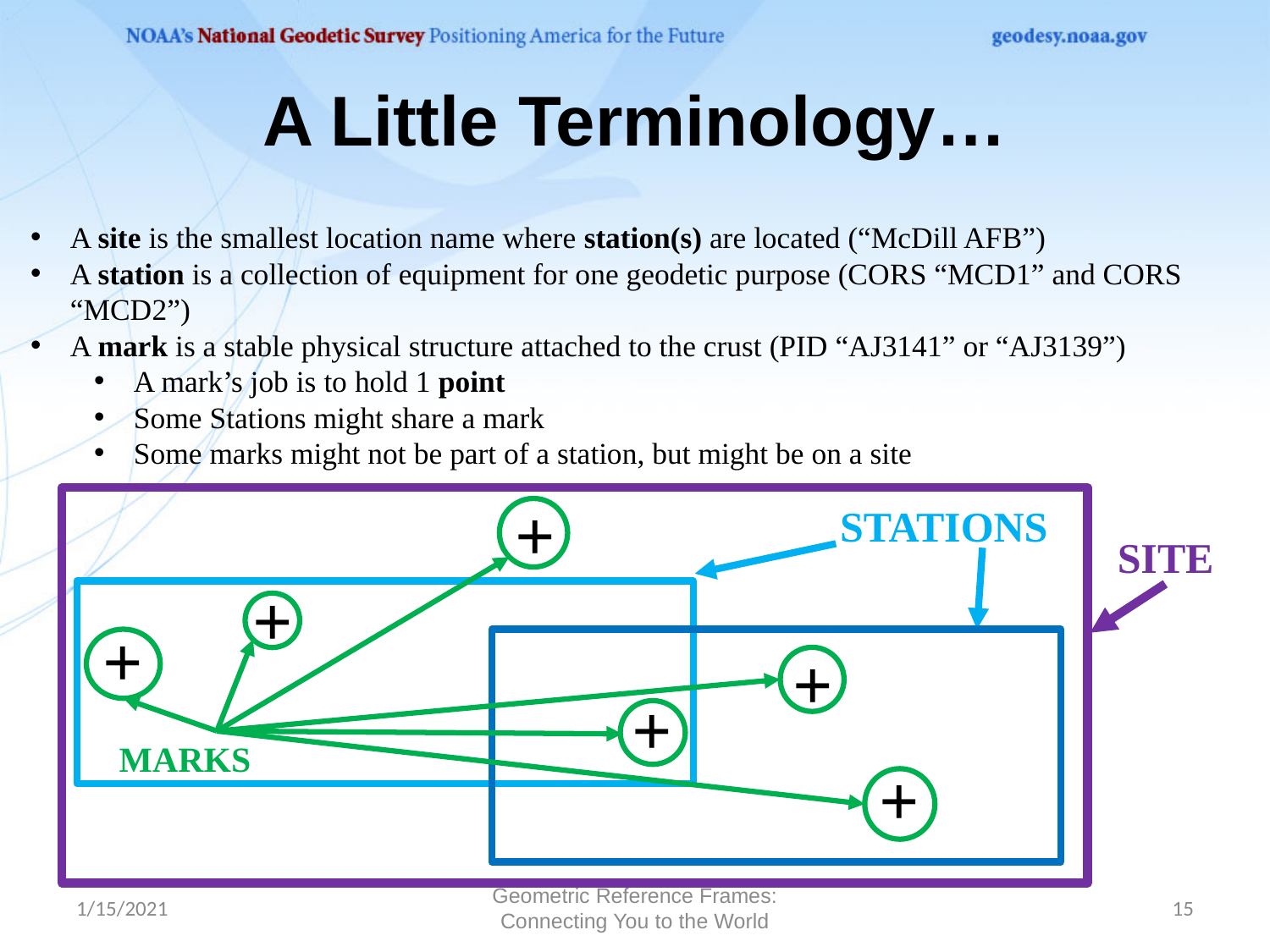

# A Little Terminology…
A site is the smallest location name where station(s) are located (“McDill AFB”)
A station is a collection of equipment for one geodetic purpose (CORS “MCD1” and CORS “MCD2”)
A mark is a stable physical structure attached to the crust (PID “AJ3141” or “AJ3139”)
A mark’s job is to hold 1 point
Some Stations might share a mark
Some marks might not be part of a station, but might be on a site
+

STATIONS

SITE
+

+

+

+

MARKS
+

1/15/2021
Geometric Reference Frames: Connecting You to the World
15